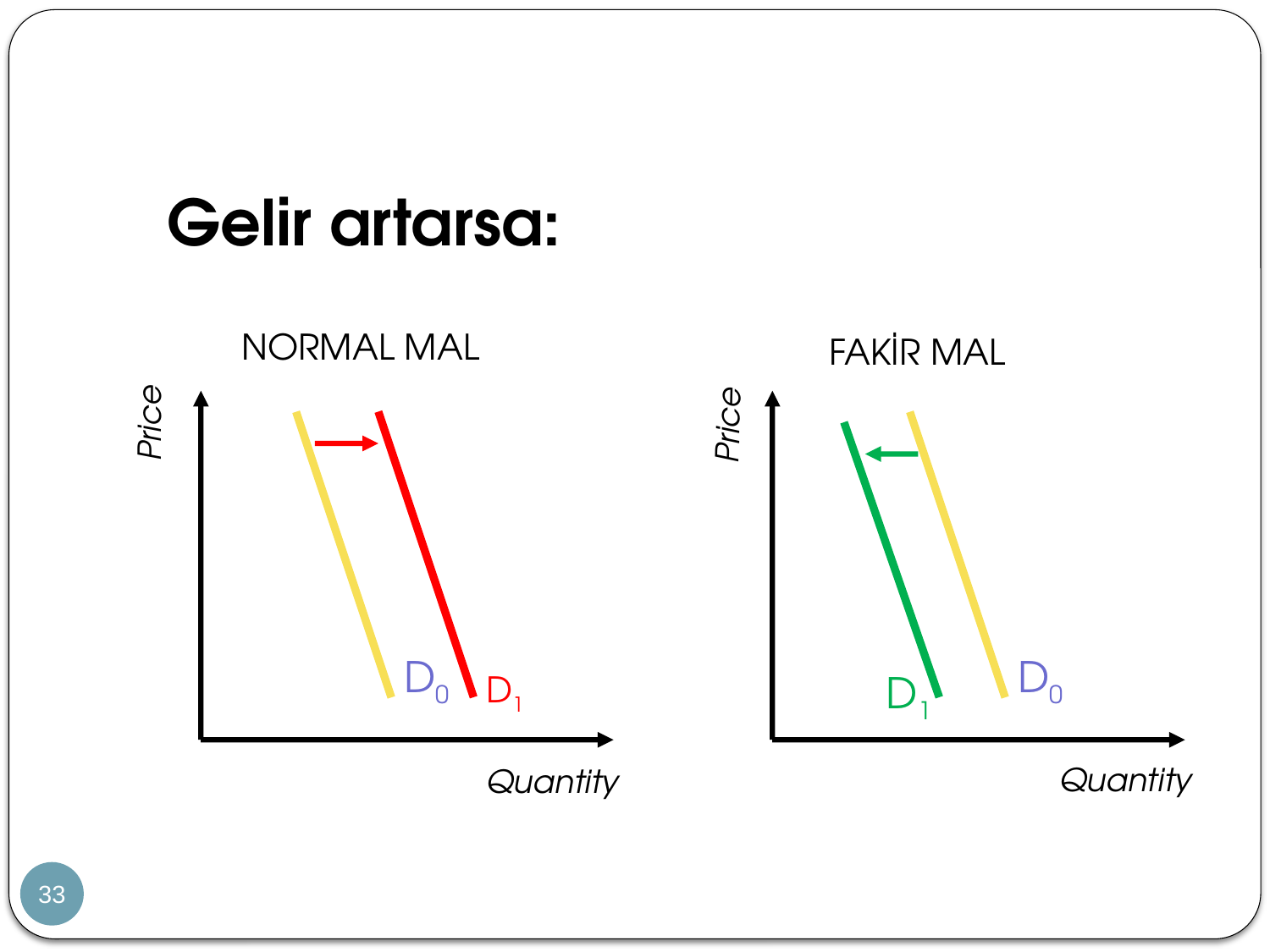

Gelir artarsa:
NORMAL MAL
FAKİR MAL

Price

D0

Quantity

Price

D0

Quantity

D1

D1
33